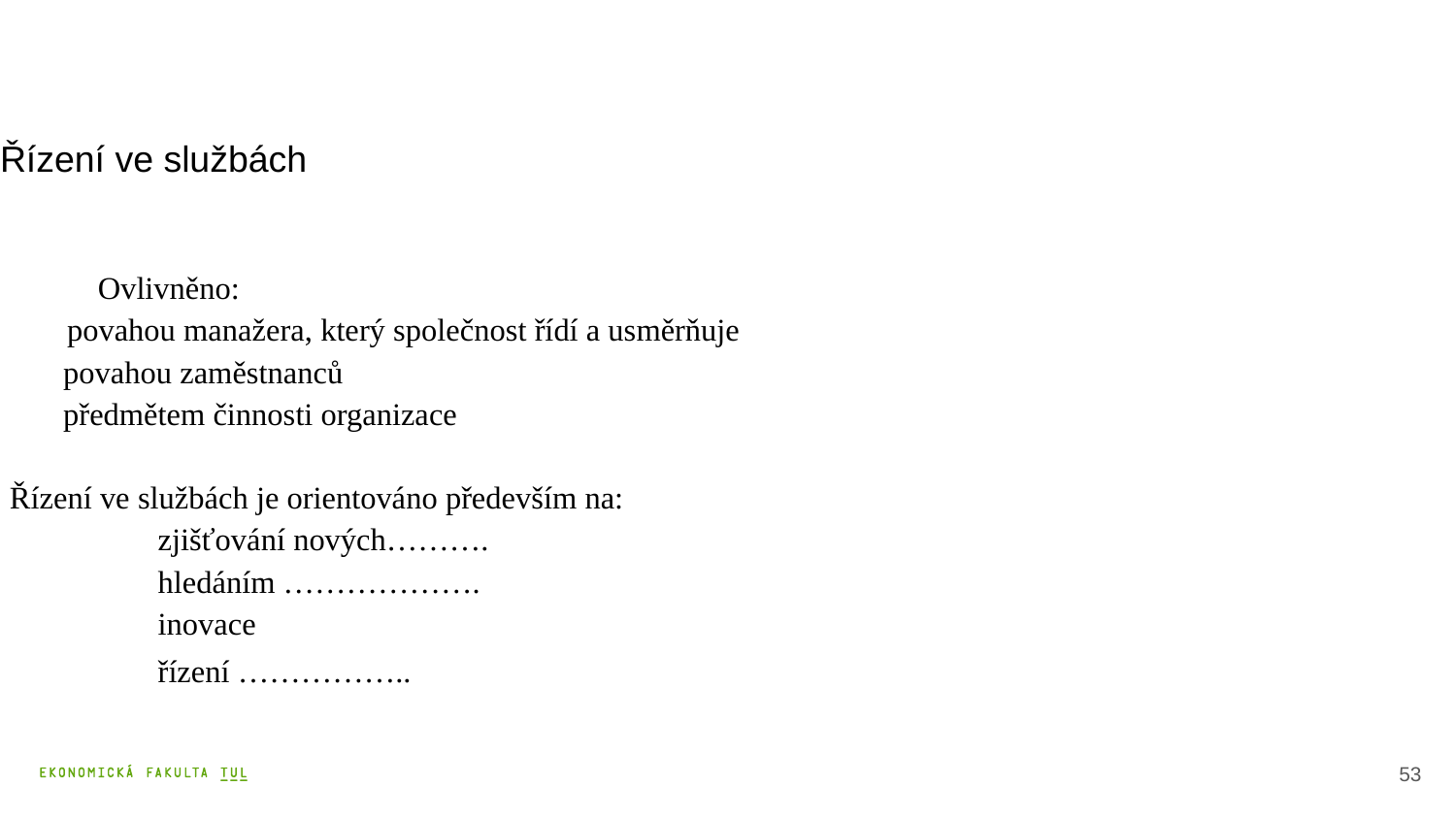

Řízení ve službách
            Ovlivněno:
povahou manažera, který společnost řídí a usměrňuje
	povahou zaměstnanců
	předmětem činnosti organizace

 Řízení ve službách je orientováno především na:
		zjišťování nových……….
		hledáním ……………….
		inovace
		řízení ……………..
53